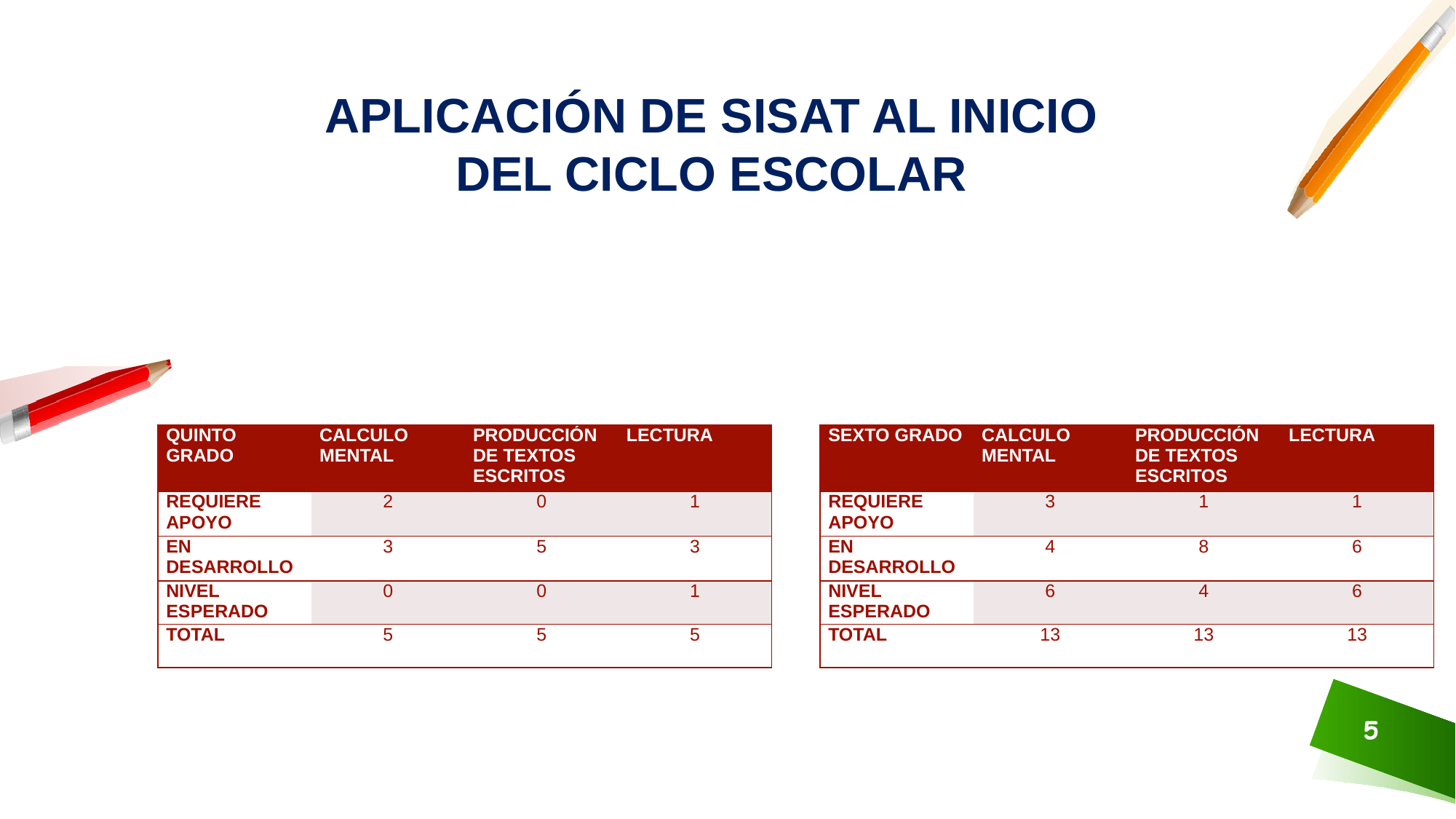

APLICACIÓN DE SISAT AL INICIO DEL CICLO ESCOLAR
| QUINTO GRADO | CALCULO MENTAL | PRODUCCIÓN DE TEXTOS ESCRITOS | LECTURA |
| --- | --- | --- | --- |
| REQUIERE APOYO | 2 | 0 | 1 |
| EN DESARROLLO | 3 | 5 | 3 |
| NIVEL ESPERADO | 0 | 0 | 1 |
| TOTAL | 5 | 5 | 5 |
| SEXTO GRADO | CALCULO MENTAL | PRODUCCIÓN DE TEXTOS ESCRITOS | LECTURA |
| --- | --- | --- | --- |
| REQUIERE APOYO | 3 | 1 | 1 |
| EN DESARROLLO | 4 | 8 | 6 |
| NIVEL ESPERADO | 6 | 4 | 6 |
| TOTAL | 13 | 13 | 13 |
5